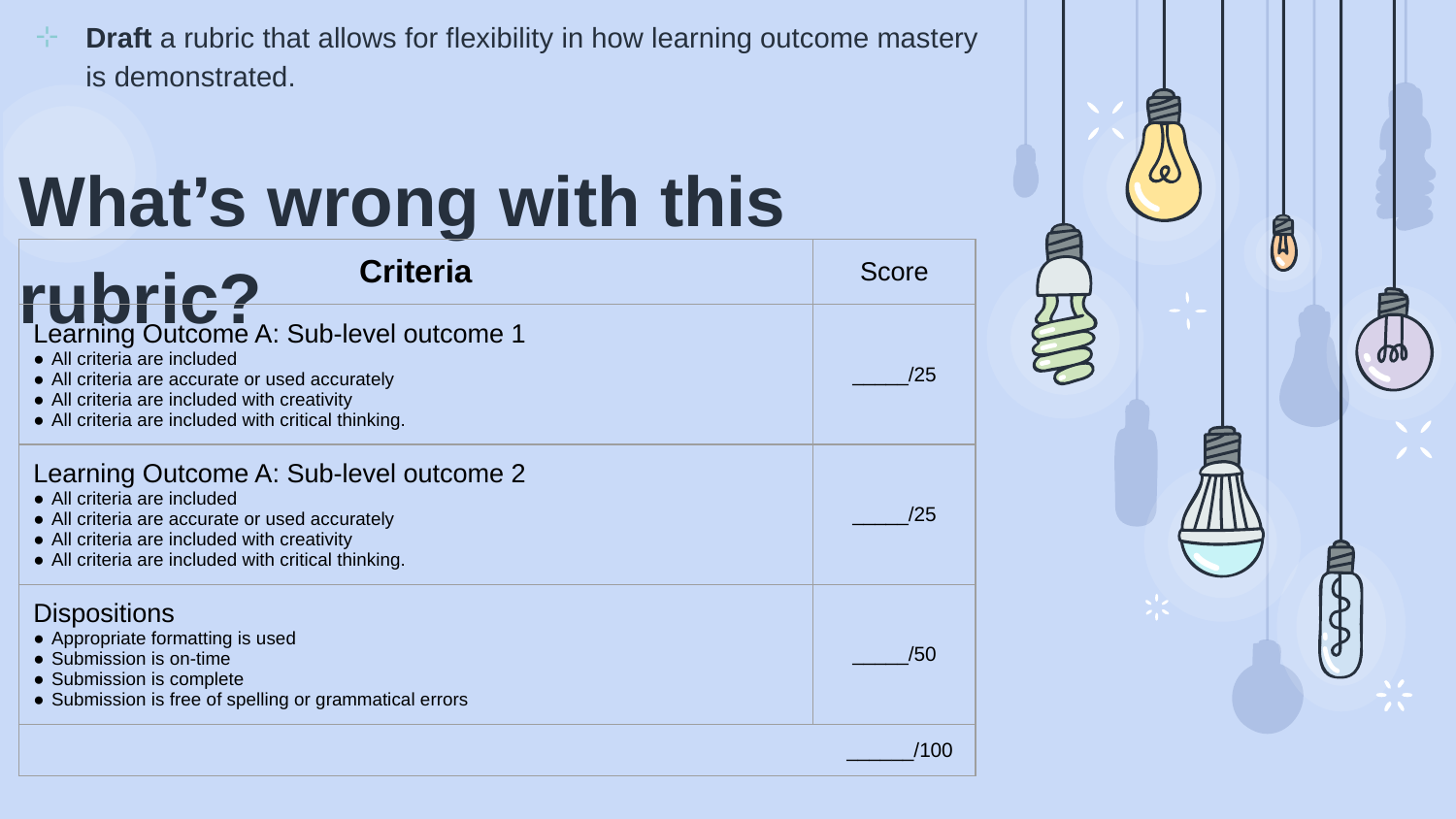

Draft a rubric that allows for flexibility in how learning outcome mastery is demonstrated.
What’s wrong with this rubric?
| Criteria |  |  |  | Score |
| --- | --- | --- | --- | --- |
| Learning Outcome A: Sub-level outcome 1 All criteria are included All criteria are accurate or used accurately All criteria are included with creativity All criteria are included with critical thinking. |  |  |  | \_\_\_\_\_/25 |
| Learning Outcome A: Sub-level outcome 2 All criteria are included All criteria are accurate or used accurately All criteria are included with creativity All criteria are included with critical thinking. |  |  |  | \_\_\_\_\_/25 |
| Dispositions Appropriate formatting is used Submission is on-time Submission is complete Submission is free of spelling or grammatical errors |  |  |  | \_\_\_\_\_/50 |
| \_\_\_\_\_\_/100 |  |  |  |  |